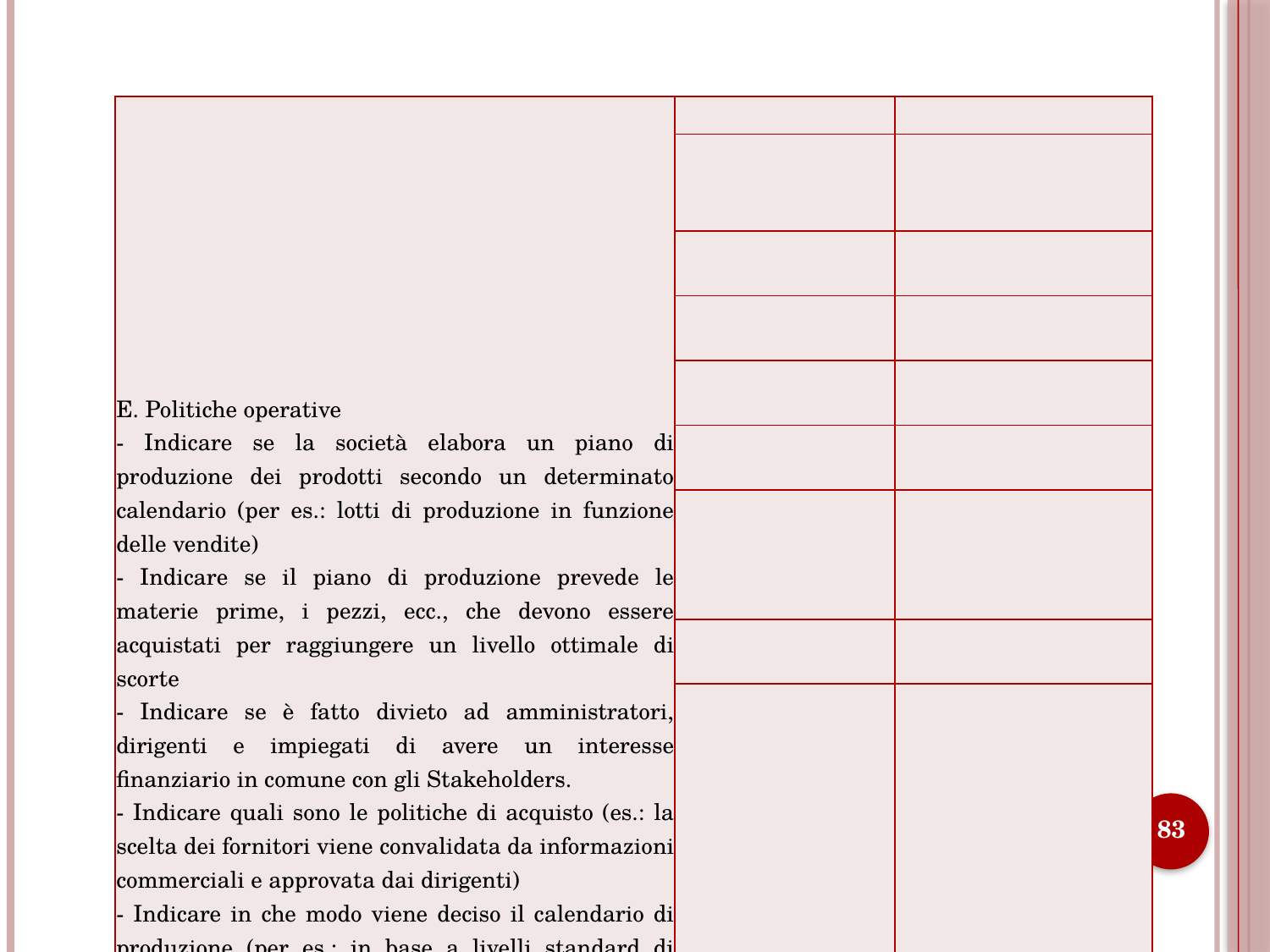

| E. Politiche operative - Indicare se la società elabora un piano di produzione dei prodotti secondo un determinato calendario (per es.: lotti di produzione in funzione delle vendite) - Indicare se il piano di produzione prevede le materie prime, i pezzi, ecc., che devono essere acquistati per raggiungere un livello ottimale di scorte - Indicare se è fatto divieto ad amministratori, dirigenti e impiegati di avere un interesse finanziario in comune con gli Stakeholders. - Indicare quali sono le politiche di acquisto (es.: la scelta dei fornitori viene convalidata da informazioni commerciali e approvata dai dirigenti) - Indicare in che modo viene deciso il calendario di produzione (per es.: in base a livelli standard di produzione per operaio e per macchina, ecc.) - Rilevare se viene attuata una politica di controllo sul livello delle scorte (per es.: fissazione di un livello minimo e massimo delle scorte, per tipo e categoria di materie acquistate e in produzione, fissazione di direttive relative alla rotazione delle scorte) - Rilevare se viene controllata la politica di rotazione delle scorte (per es.: l'indice di rotazione reale è confrontato con le direttive fissate) - Rilevare se le spese generali vengono imputate in base a un'analisi sistematica. |  |  |
| --- | --- | --- |
|  |  |  |
|  |  |  |
|  |  |  |
|  |  |  |
|  |  |  |
|  |  |  |
|  |  |  |
|  |  |  |
83